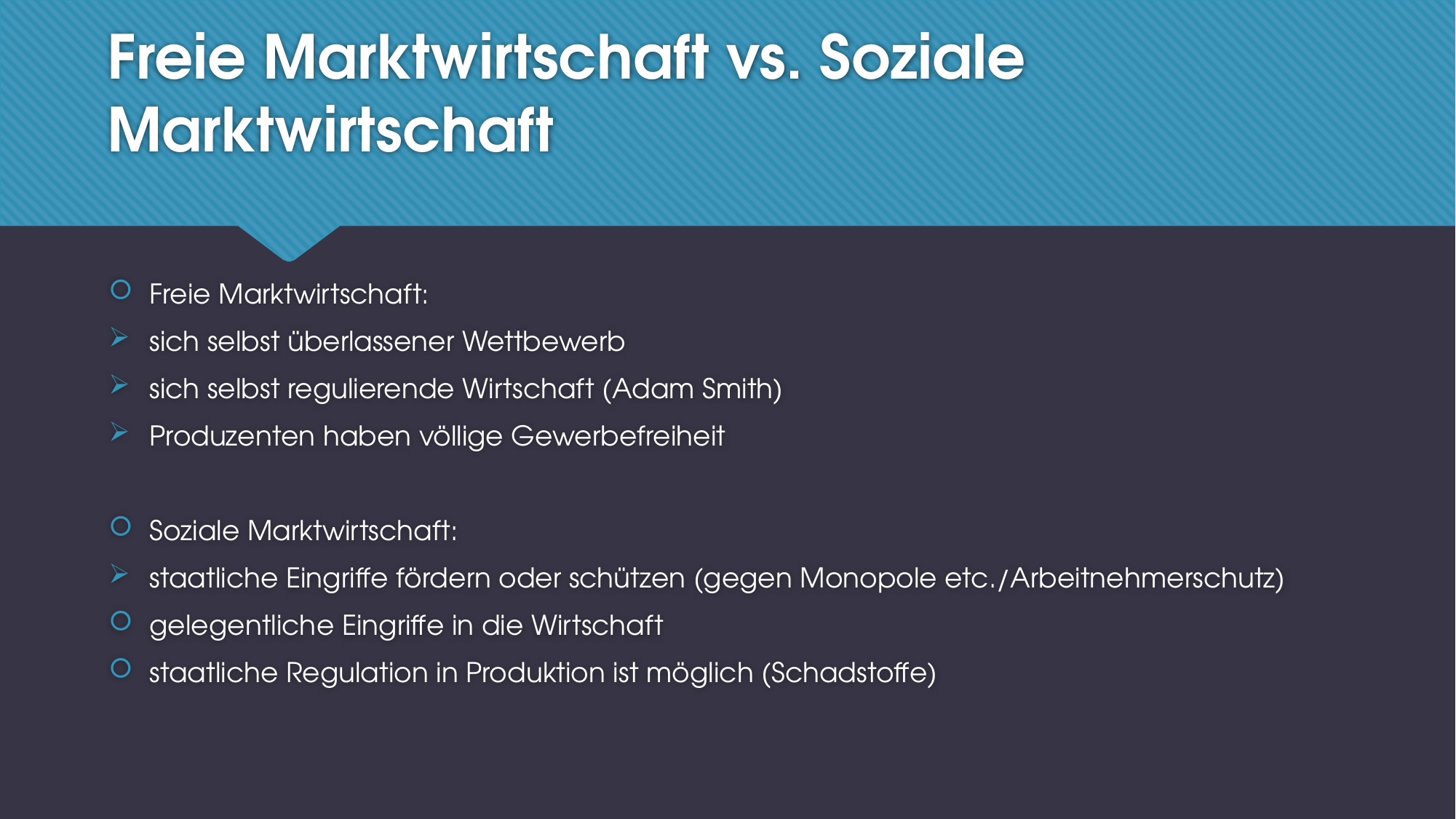

# Freie Marktwirtschaft vs. Soziale Marktwirtschaft
Freie Marktwirtschaft:
sich selbst überlassener Wettbewerb
sich selbst regulierende Wirtschaft (Adam Smith)
Produzenten haben völlige Gewerbefreiheit

Soziale Marktwirtschaft:
staatliche Eingriffe fördern oder schützen (gegen Monopole etc./Arbeitnehmerschutz)
gelegentliche Eingriffe in die Wirtschaft
staatliche Regulation in Produktion ist möglich (Schadstoffe)